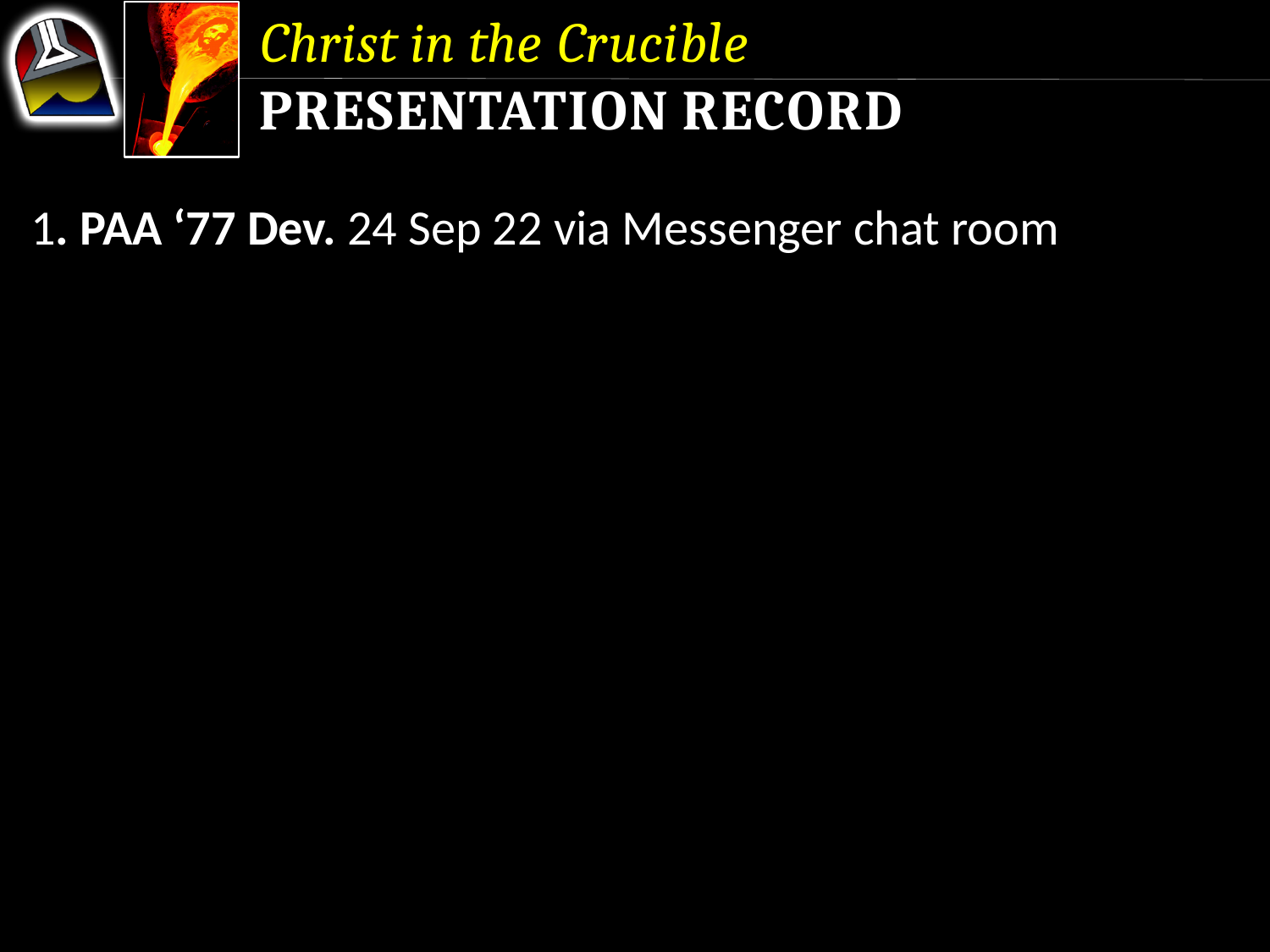

Christ in the Crucible
Presentation Record
1. PAA ‘77 Dev. 24 Sep 22 via Messenger chat room